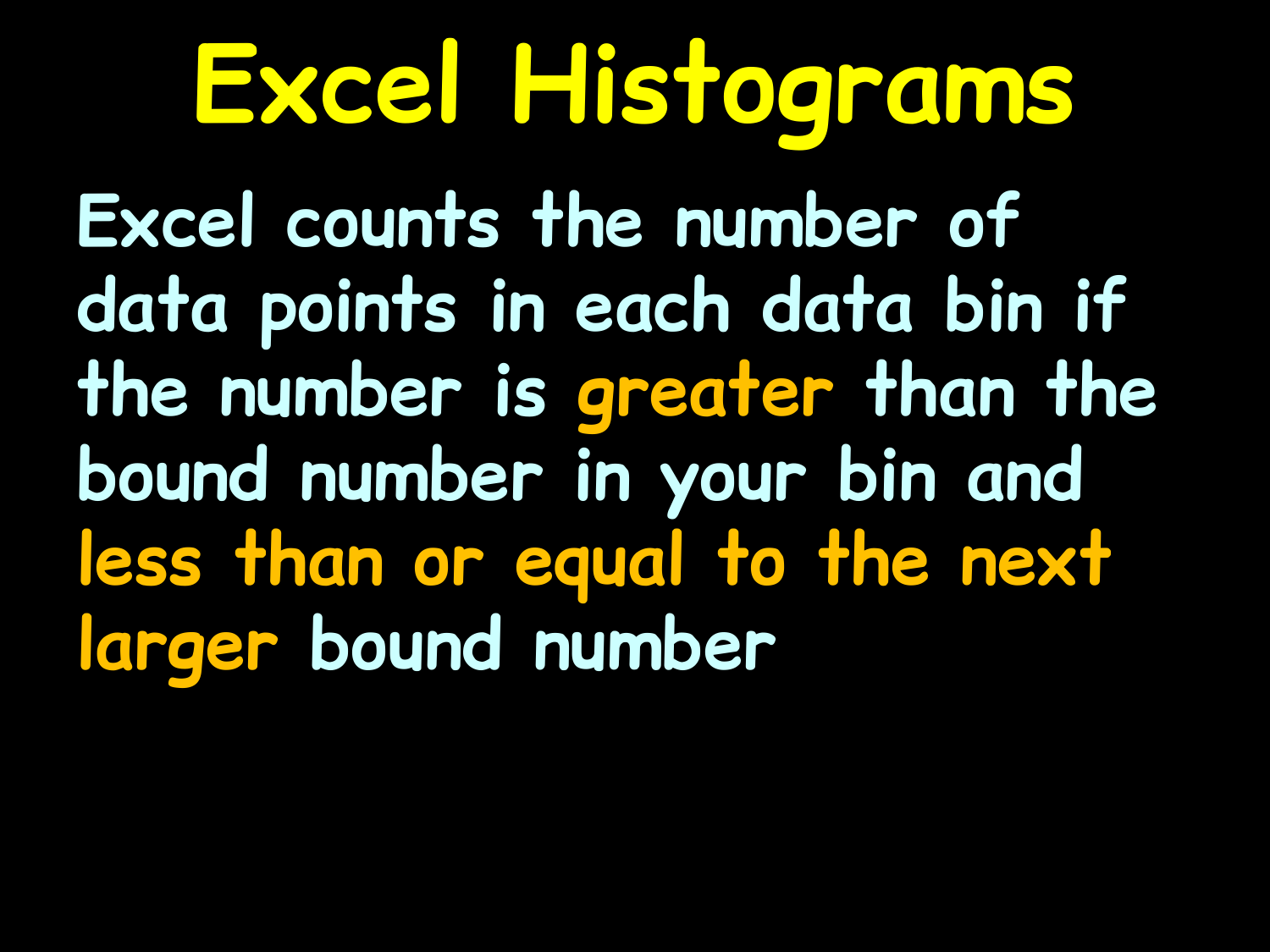

# Excel Histograms
Excel counts the number of data points in each data bin if the number is greater than the bound number in your bin and less than or equal to the next larger bound number